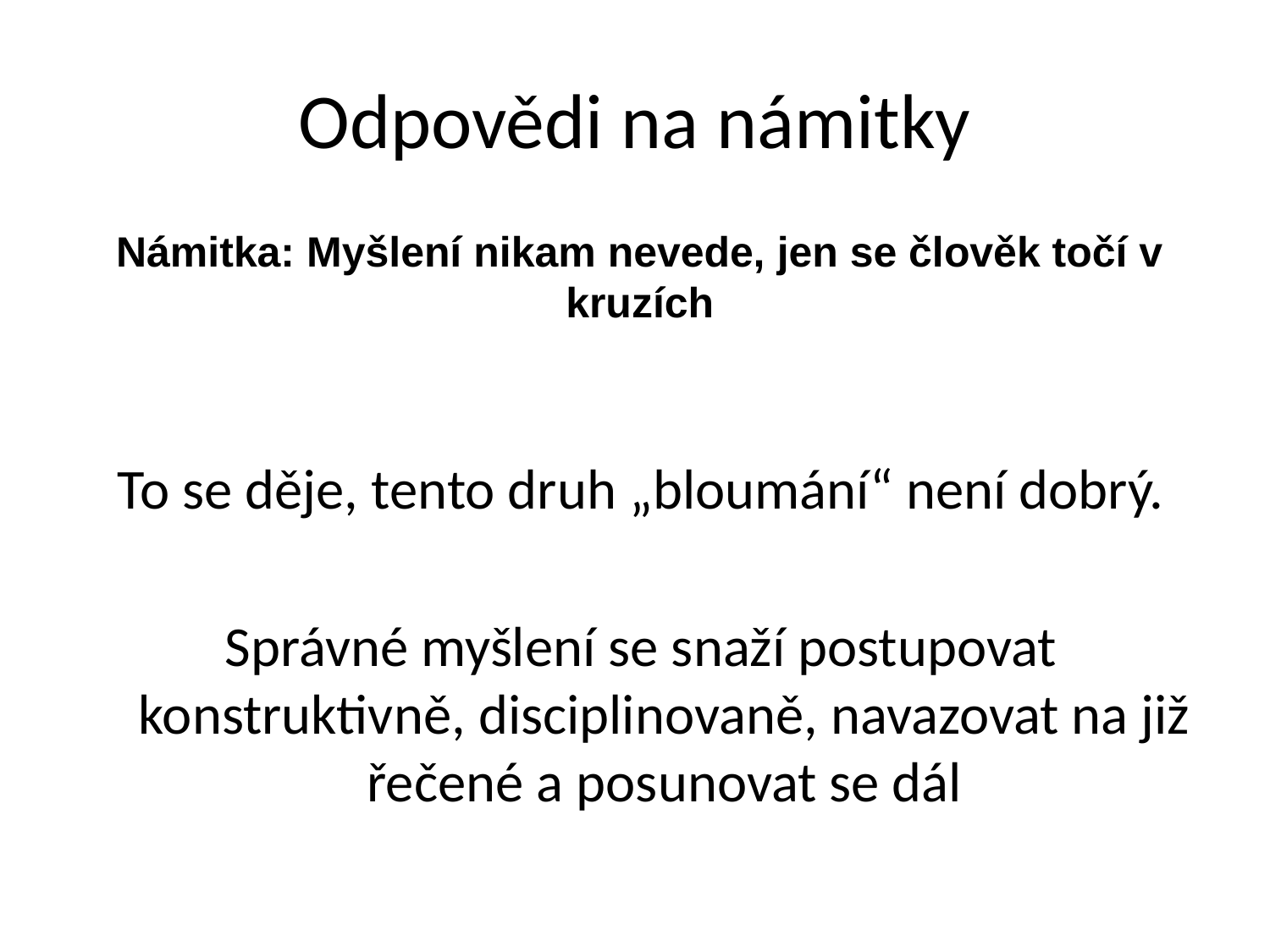

# Odpovědi na námitky
Námitka: Myšlení nikam nevede, jen se člověk točí v kruzích

To se děje, tento druh „bloumání“ není dobrý.

Správné myšlení se snaží postupovat konstruktivně, disciplinovaně, navazovat na již řečené a posunovat se dál